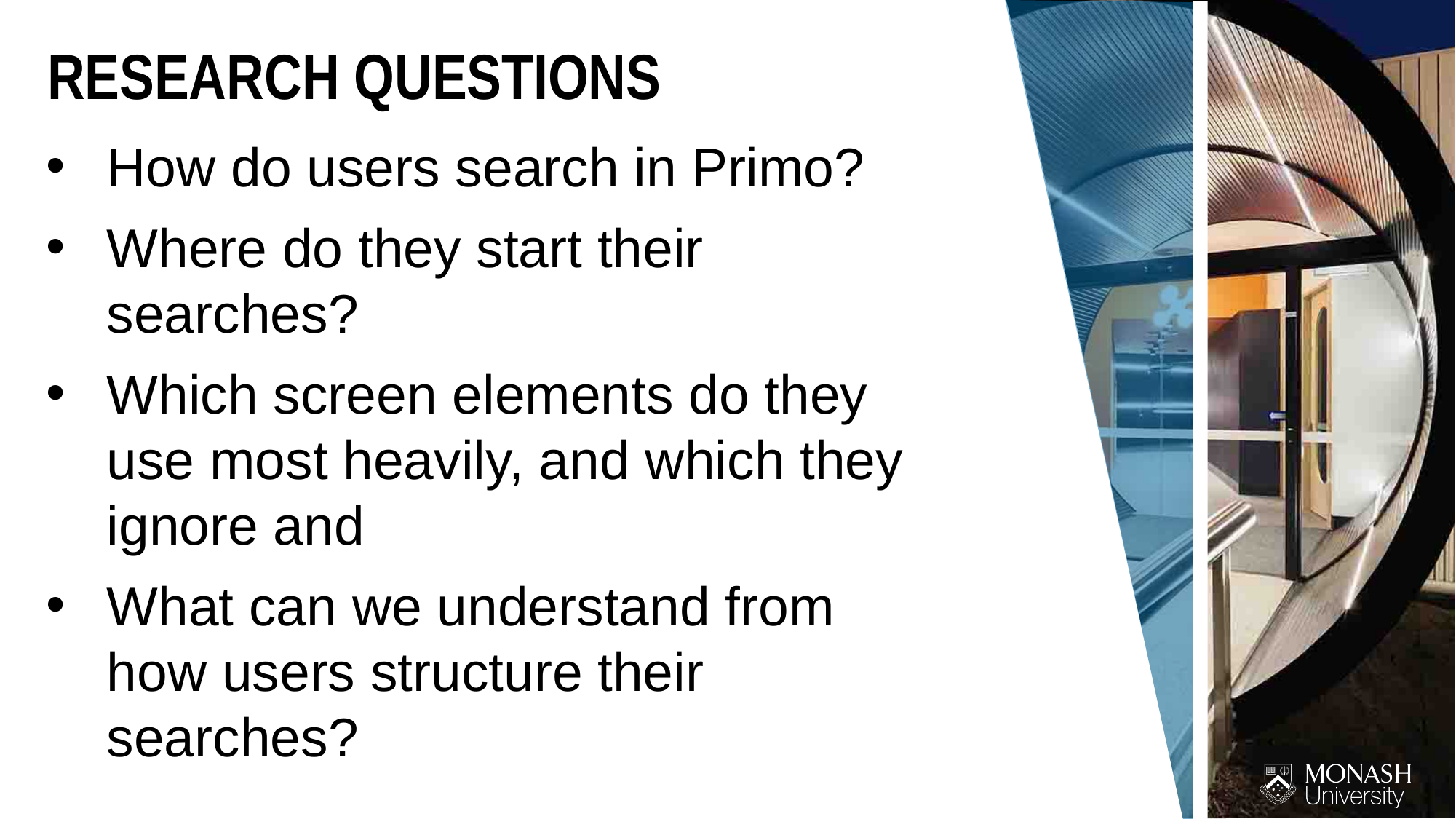

RESEARCH QUESTIONS
How do users search in Primo?
Where do they start their searches?
Which screen elements do they use most heavily, and which they ignore and
What can we understand from how users structure their searches?